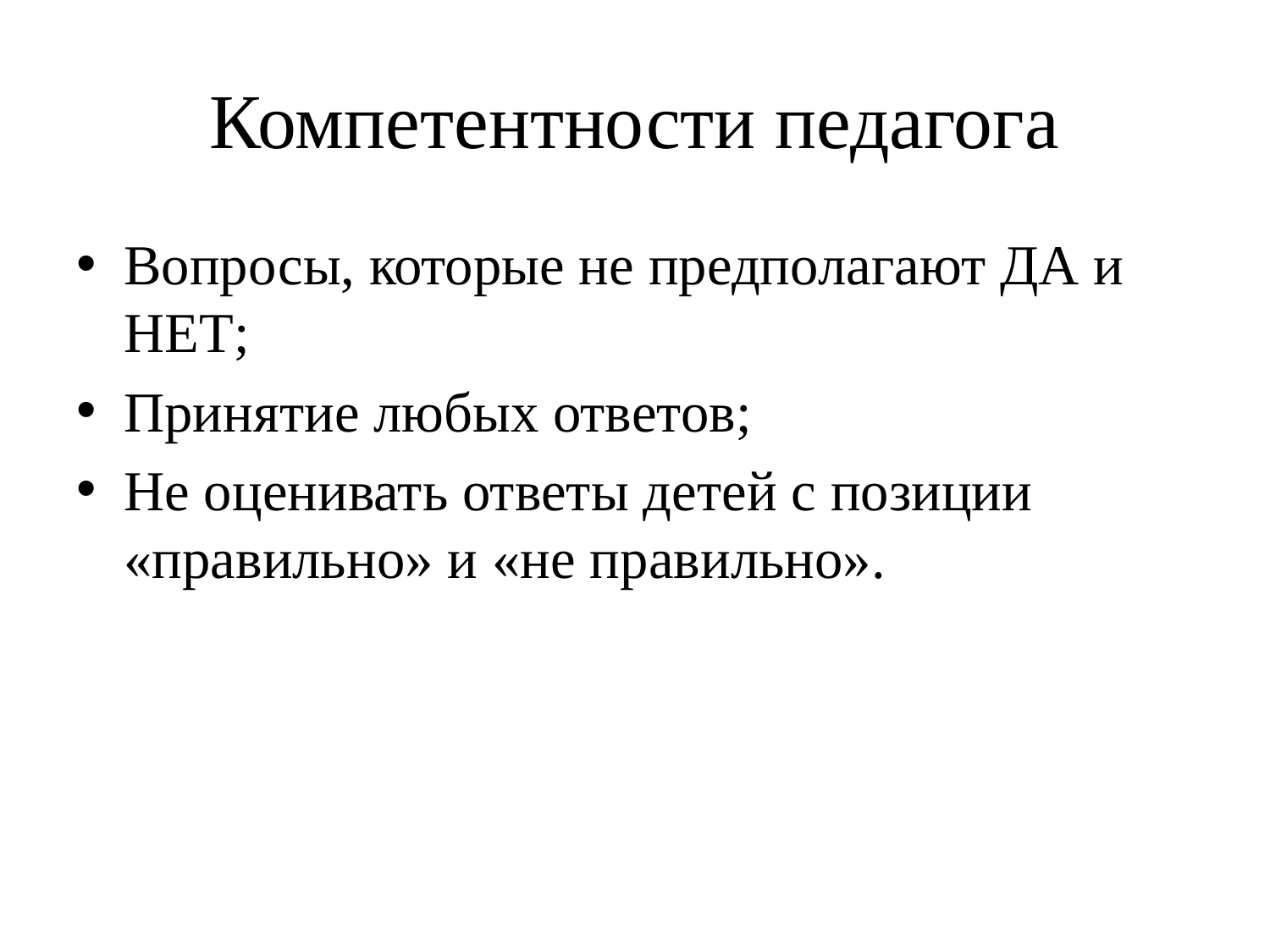

# Компетентности педагога
Вопросы, которые не предполагают ДА и НЕТ;
Принятие любых ответов;
Не оценивать ответы детей с позиции «правильно» и «не правильно».